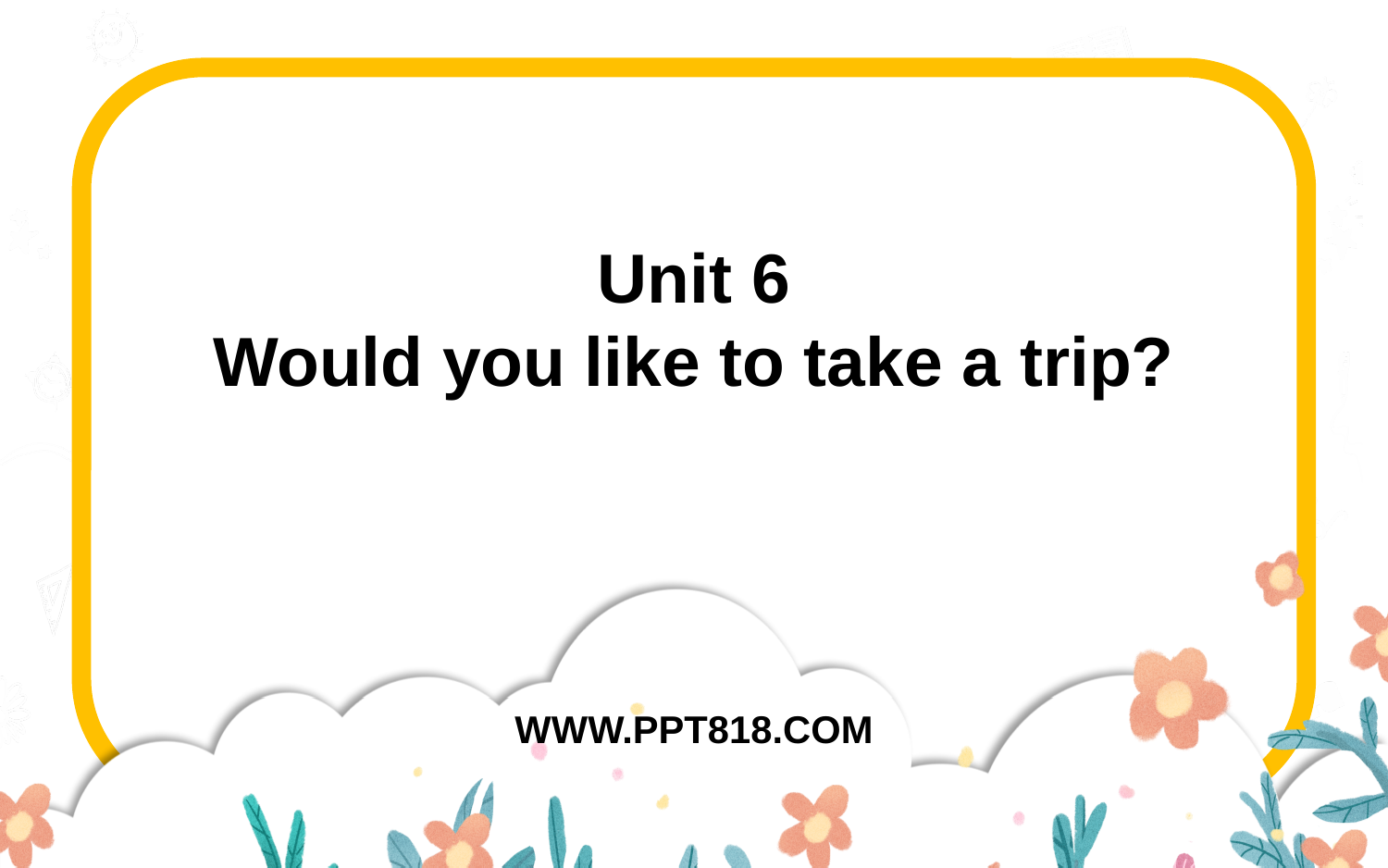

Unit 6
Would you like to take a trip?
WWW.PPT818.COM